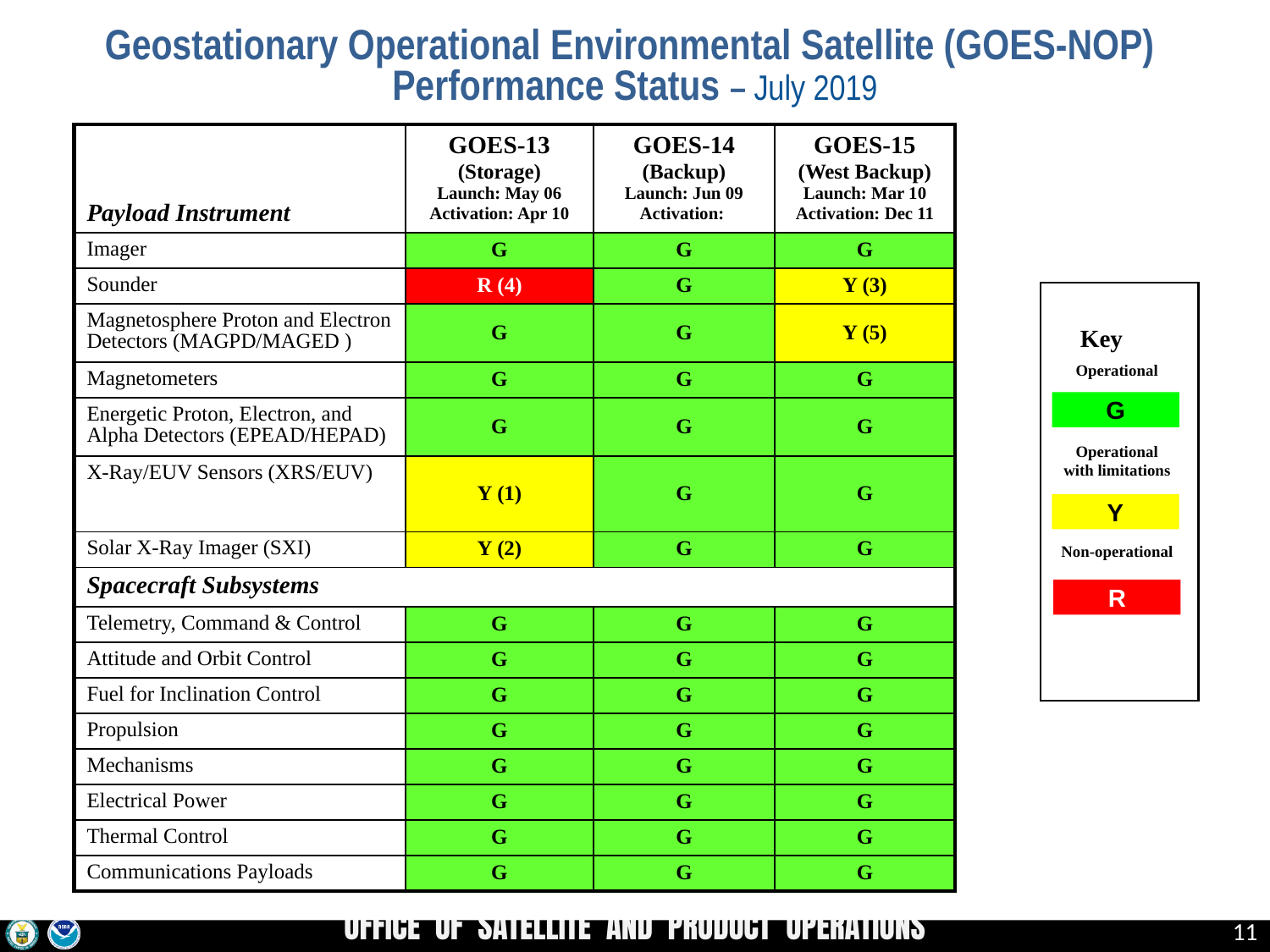

Geostationary Operational Environmental Satellite (GOES-NOP)
Performance Status – July 2019
| Payload Instrument | GOES-13 (Storage) Launch: May 06 Activation: Apr 10 | GOES-14 (Backup) Launch: Jun 09 Activation: | GOES-15 (West Backup) Launch: Mar 10 Activation: Dec 11 |
| --- | --- | --- | --- |
| Imager | G | G | G |
| Sounder | R (4) | G | Y (3) |
| Magnetosphere Proton and Electron Detectors (MAGPD/MAGED ) | G | G | Y (5) |
| Magnetometers | G | G | G |
| Energetic Proton, Electron, and Alpha Detectors (EPEAD/HEPAD) | G | G | G |
| X-Ray/EUV Sensors (XRS/EUV) | Y (1) | G | G |
| Solar X-Ray Imager (SXI) | Y (2) | G | G |
| Spacecraft Subsystems |  |  |  |
| Telemetry, Command & Control | G | G | G |
| Attitude and Orbit Control | G | G | G |
| Fuel for Inclination Control | G | G | G |
| Propulsion | G | G | G |
| Mechanisms | G | G | G |
| Electrical Power | G | G | G |
| Thermal Control | G | G | G |
| Communications Payloads | G | G | G |

Key
Operational

Operational with limitations

Non-operational

G
Y
R